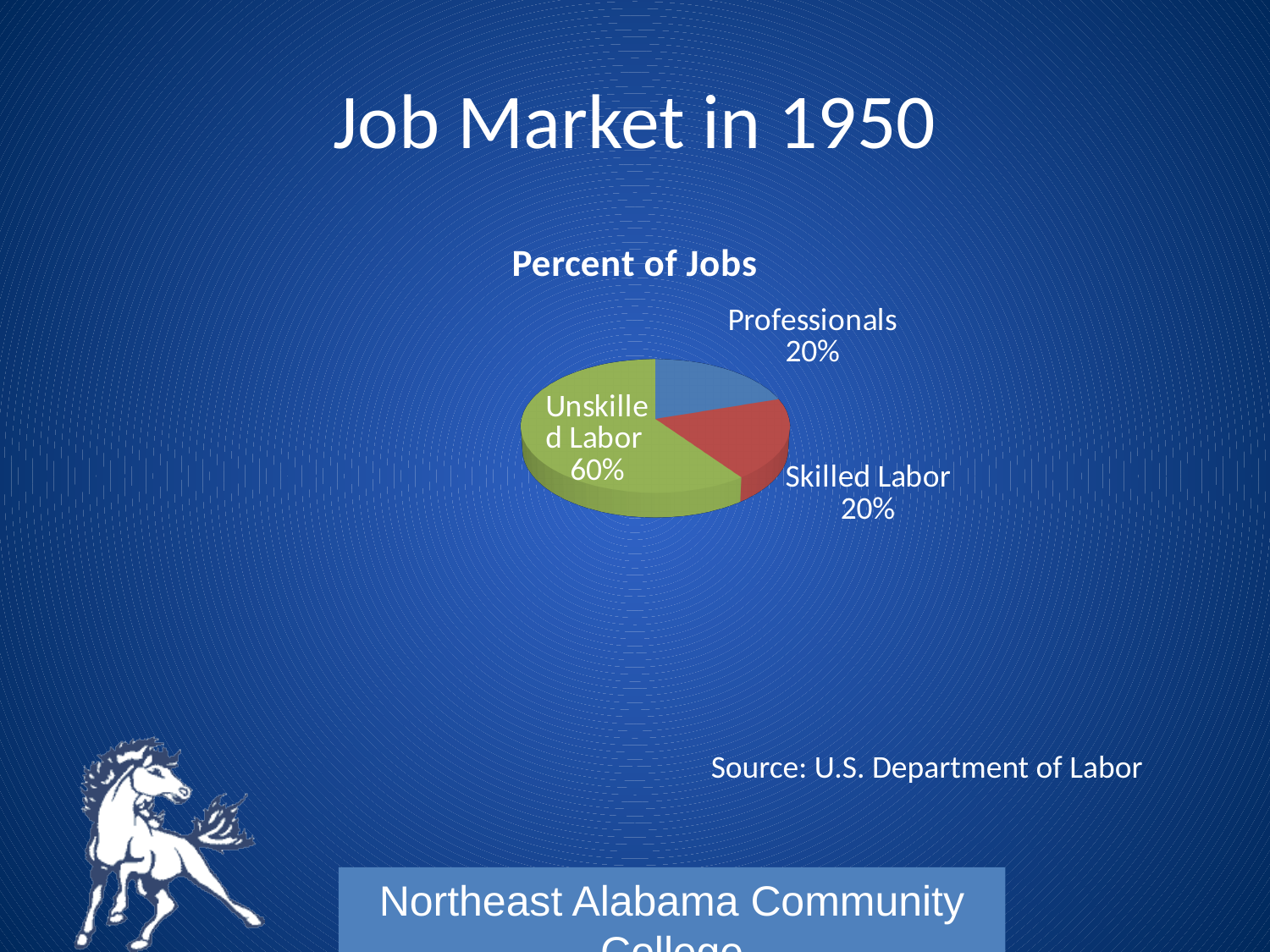

# Job Market in 1950

[unsupported chart]

Source: U.S. Department of Labor